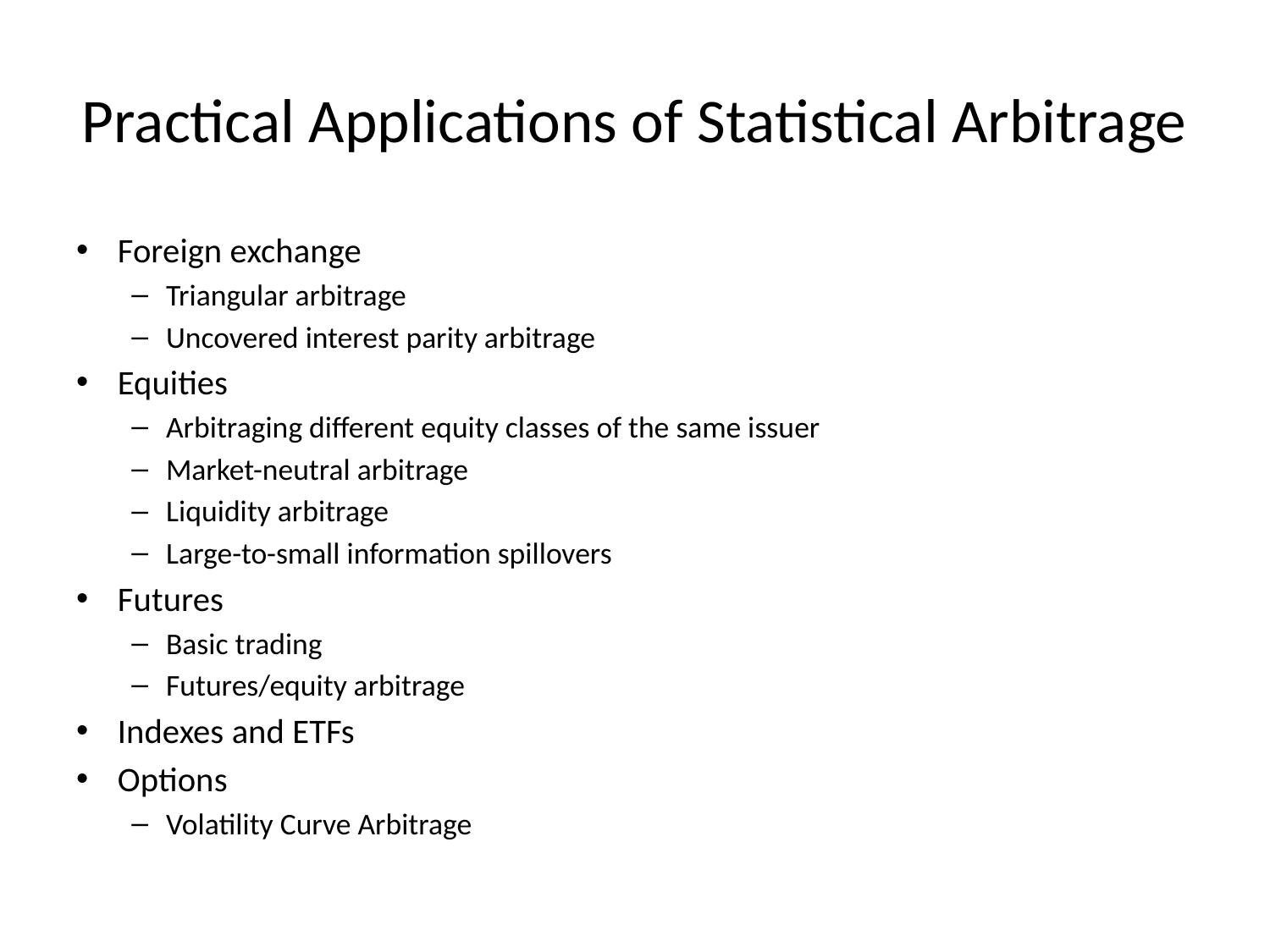

# Practical Applications of Statistical Arbitrage
Foreign exchange
Triangular arbitrage
Uncovered interest parity arbitrage
Equities
Arbitraging different equity classes of the same issuer
Market-neutral arbitrage
Liquidity arbitrage
Large-to-small information spillovers
Futures
Basic trading
Futures/equity arbitrage
Indexes and ETFs
Options
Volatility Curve Arbitrage